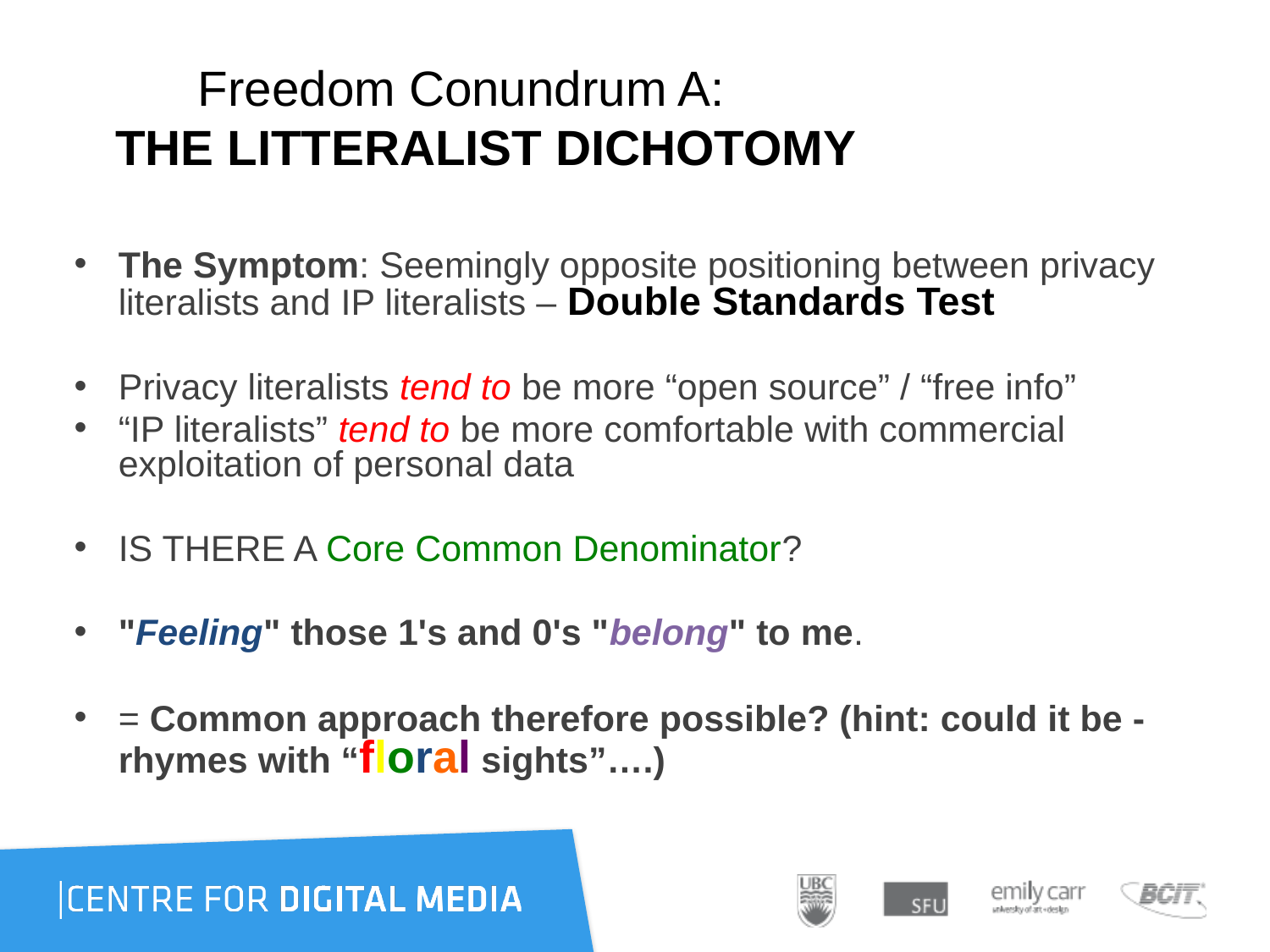

# Freedom Conundrum A: THE LITTERALIST DICHOTOMY
The Symptom: Seemingly opposite positioning between privacy literalists and IP literalists – Double Standards Test

Privacy literalists tend to be more “open source” / “free info”
“IP literalists” tend to be more comfortable with commercial exploitation of personal data

IS THERE A Core Common Denominator?

"Feeling" those 1's and 0's "belong" to me.

= Common approach therefore possible? (hint: could it be - rhymes with “floral sights”….)